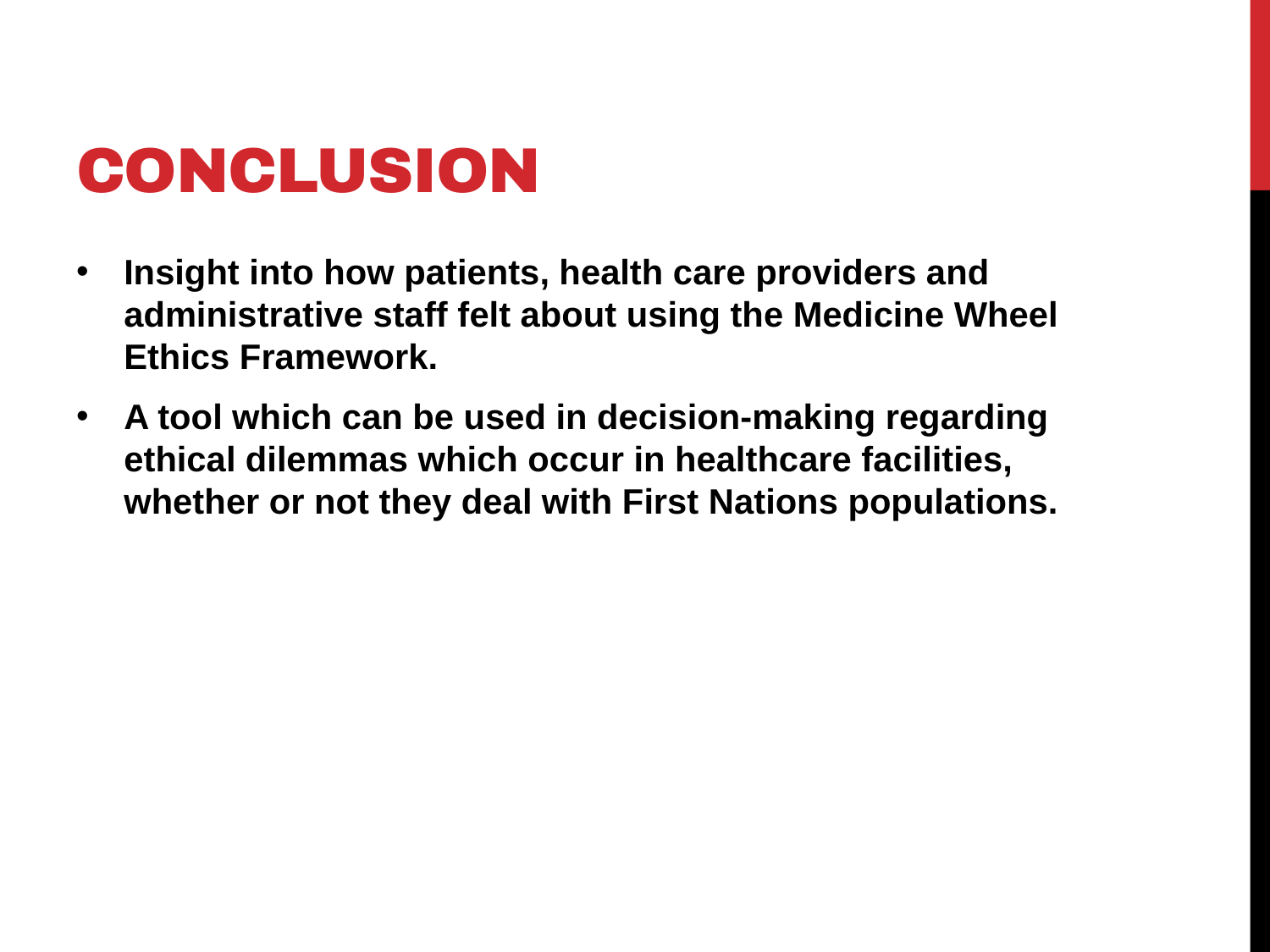

# Conclusion
Insight into how patients, health care providers and administrative staff felt about using the Medicine Wheel Ethics Framework.
A tool which can be used in decision-making regarding ethical dilemmas which occur in healthcare facilities, whether or not they deal with First Nations populations.